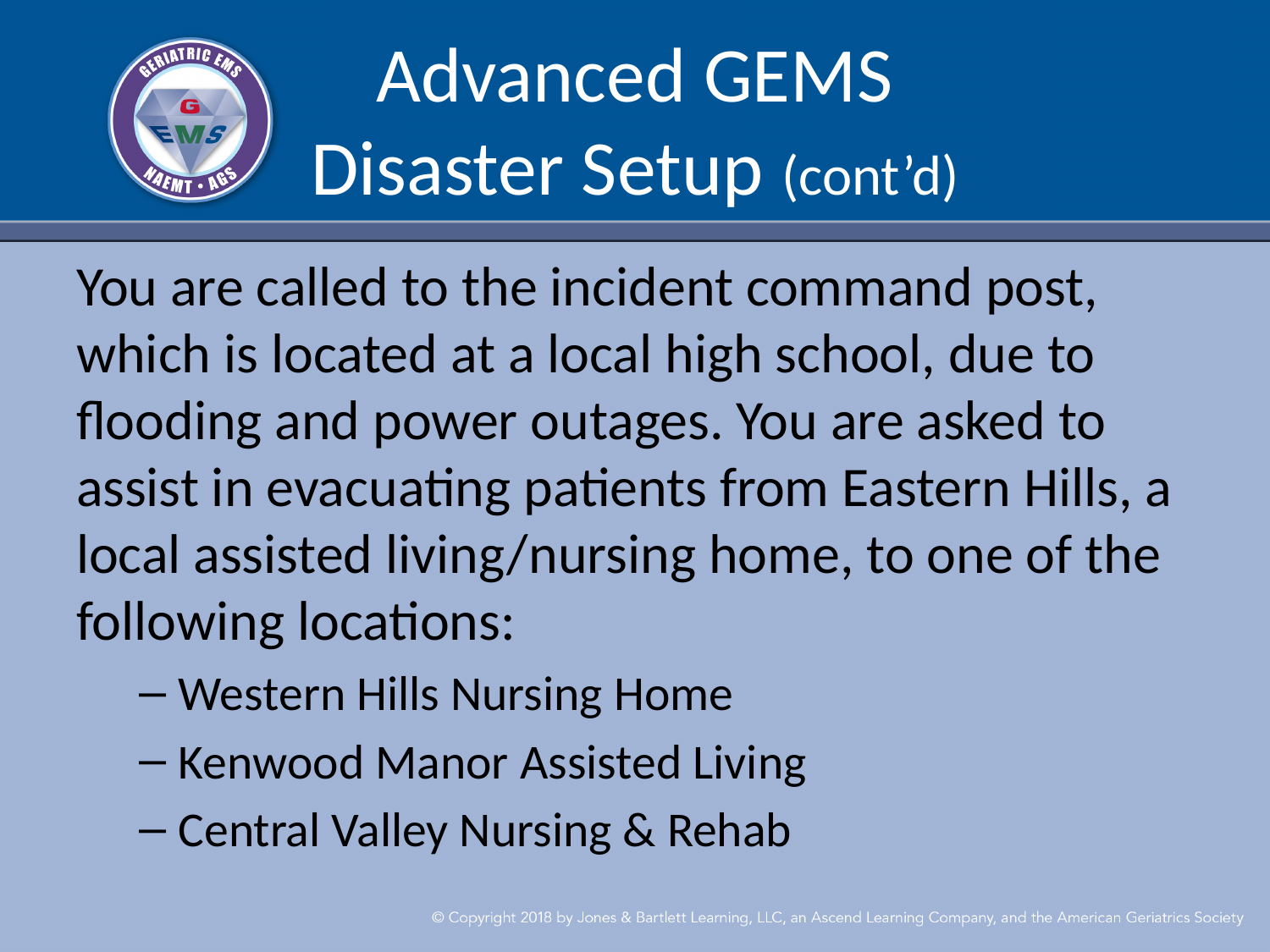

# Advanced GEMS Disaster Setup (cont’d)
You are called to the incident command post, which is located at a local high school, due to flooding and power outages. You are asked to assist in evacuating patients from Eastern Hills, a local assisted living/nursing home, to one of the following locations:
Western Hills Nursing Home
Kenwood Manor Assisted Living
Central Valley Nursing & Rehab